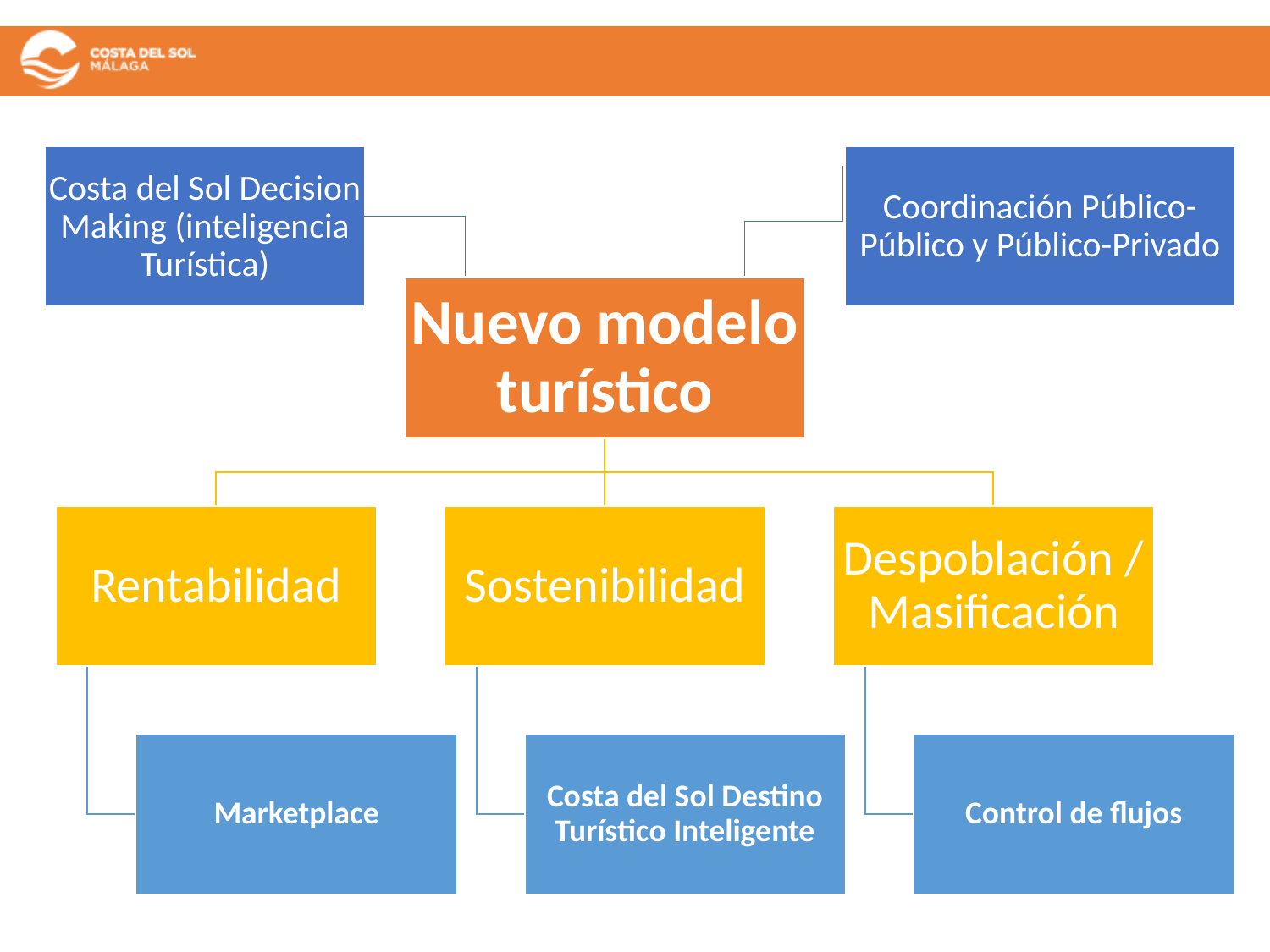

Costa del Sol Decision Making (inteligencia Turística)
Coordinación Público-Público y Público-Privado

Nuevo modelo turístico
Rentabilidad
Marketplace
Sostenibilidad
Costa del Sol Destino Turístico Inteligente
Despoblación / Masificación
Control de flujos